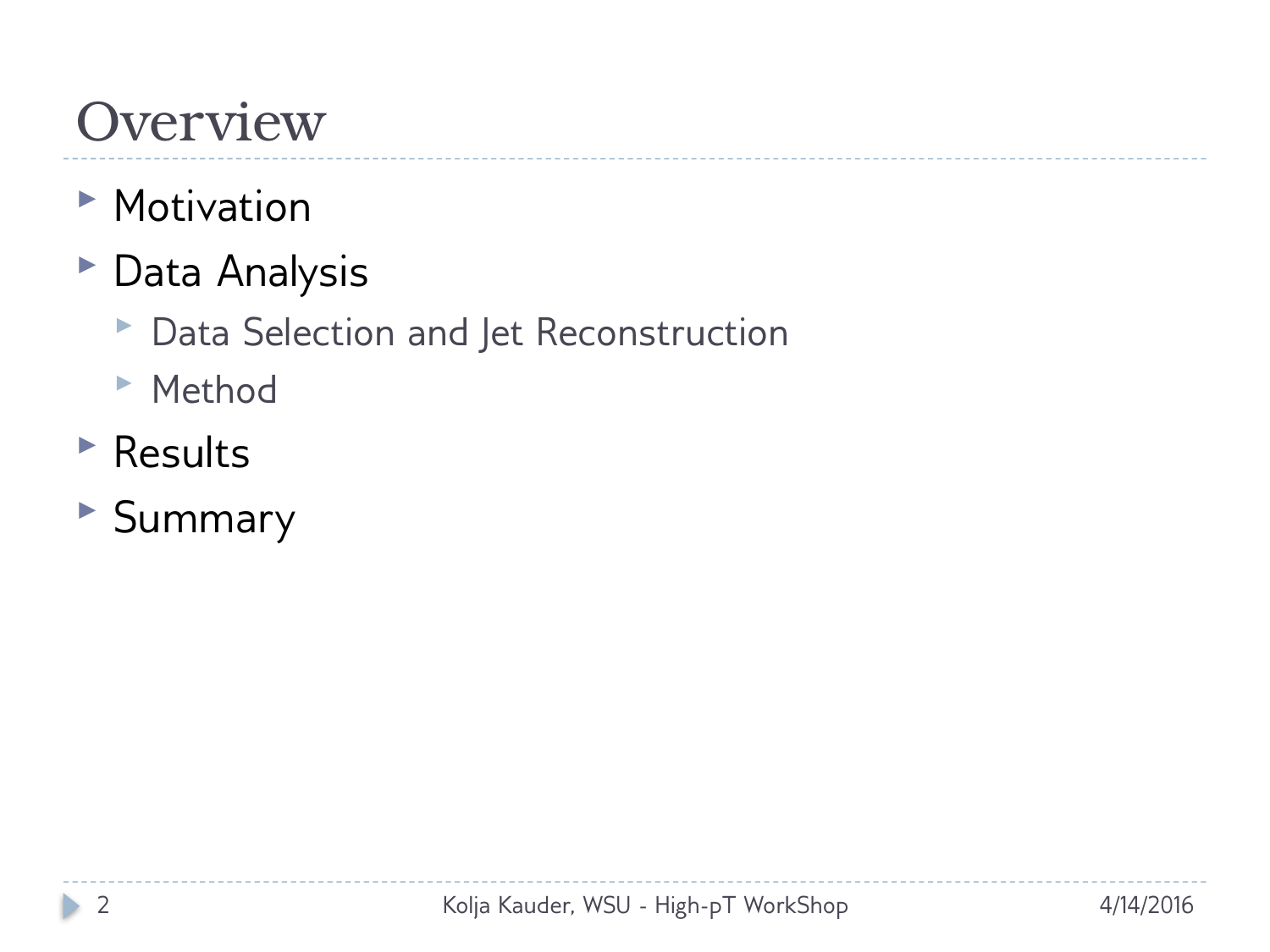

# Overview
Motivation
Data Analysis
Data Selection and Jet Reconstruction
Method
Results
Summary

2
Kolja Kauder, WSU - High-pT WorkShop
4/14/2016